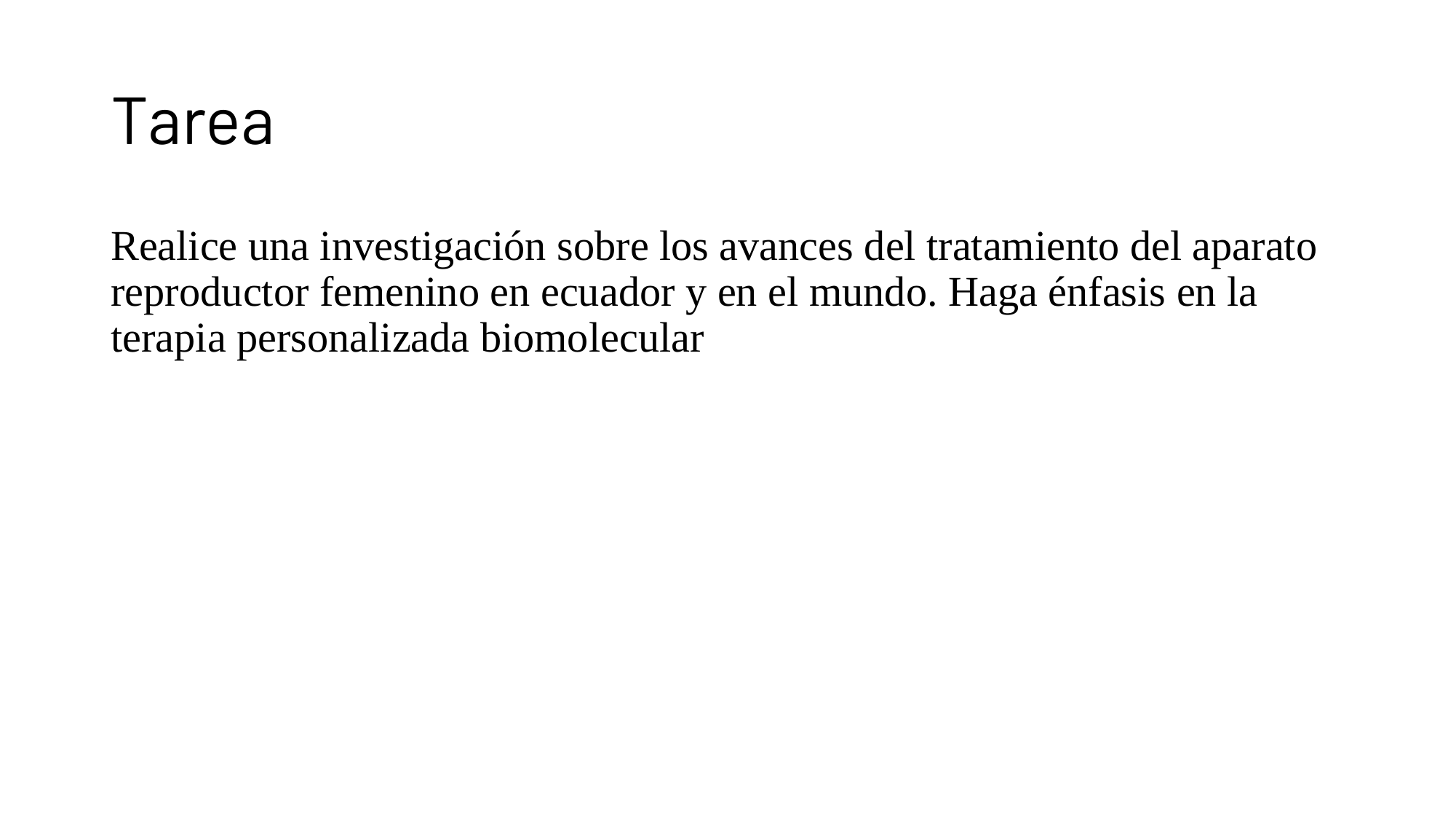

# Tarea
Realice una investigación sobre los avances del tratamiento del aparato reproductor femenino en ecuador y en el mundo. Haga énfasis en la terapia personalizada biomolecular